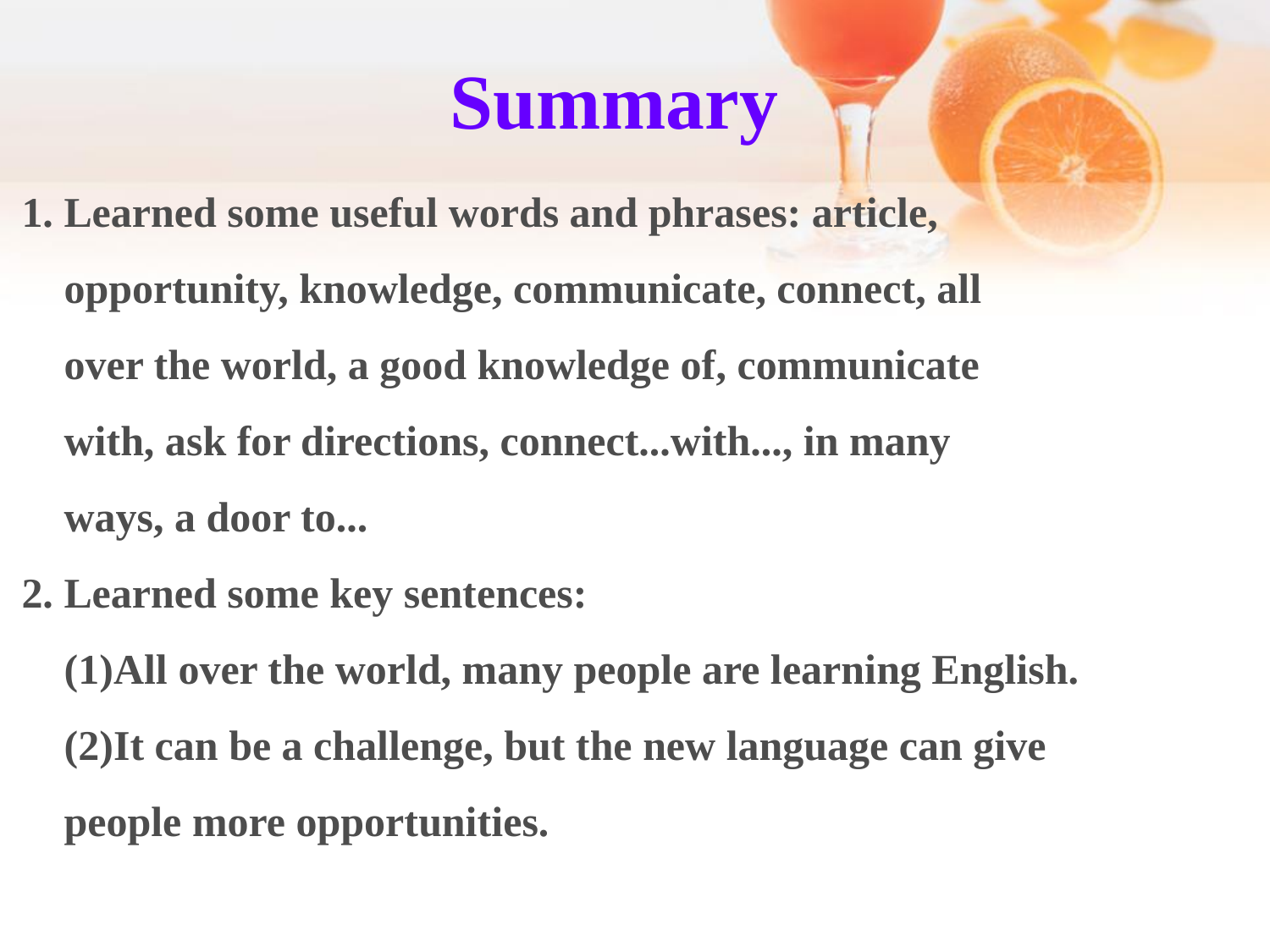

Summary
1. Learned some useful words and phrases: article,
    opportunity, knowledge, communicate, connect, all
    over the world, a good knowledge of, communicate
    with, ask for directions, connect...with..., in many
    ways, a door to...
2. Learned some key sentences:
    (1)All over the world, many people are learning English.
    (2)It can be a challenge, but the new language can give
    people more opportunities.